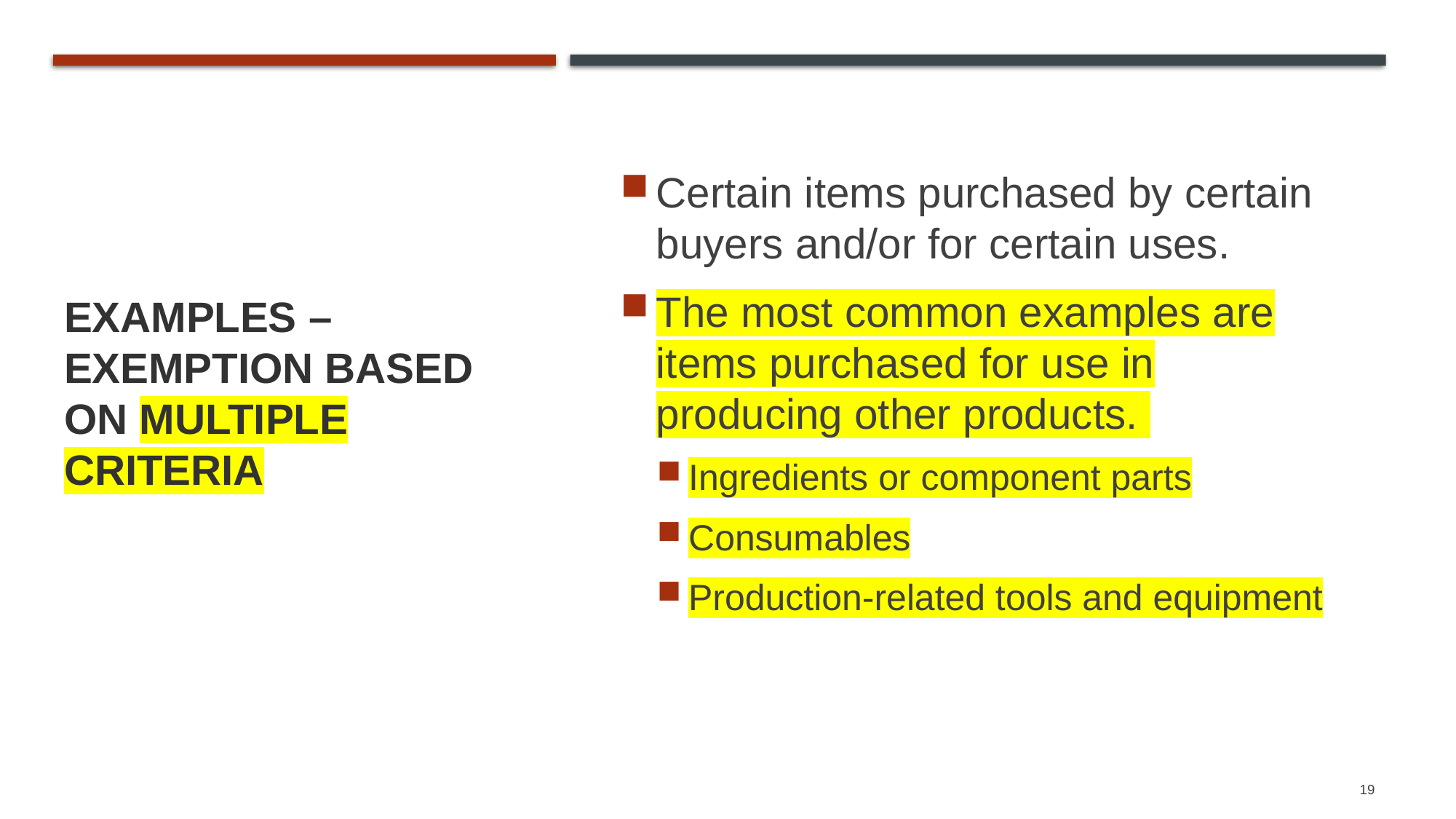

# Examples – Exemption based on Multiple Criteria
Certain items purchased by certain buyers and/or for certain uses.
The most common examples are items purchased for use in producing other products.
Ingredients or component parts
Consumables
Production-related tools and equipment
19